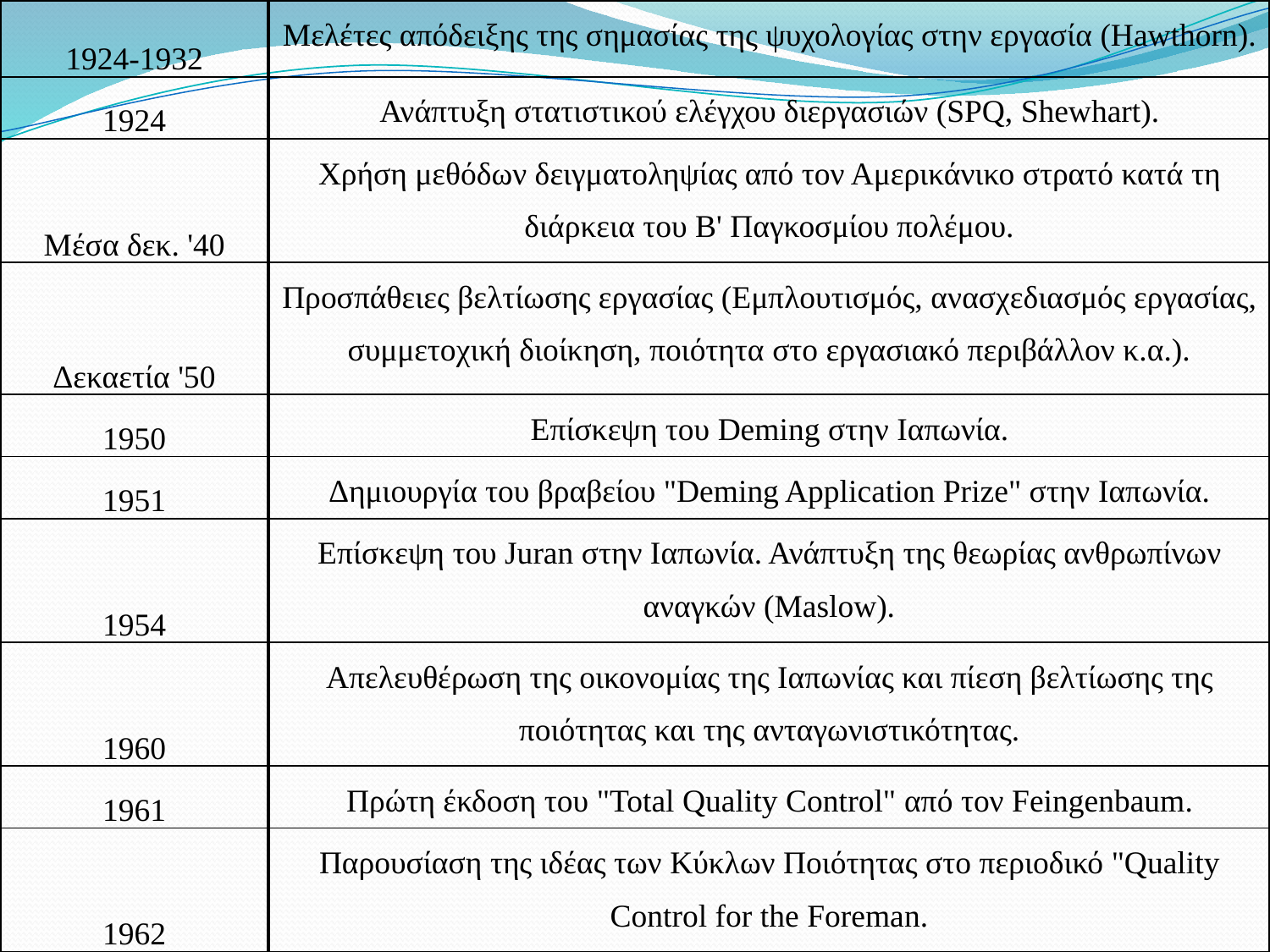

| 1924-1932 | Μελέτες απόδειξης της σημασίας της ψυχολογίας στην εργασία (Hawthorn). |
| --- | --- |
| 1924 | Ανάπτυξη στατιστικού ελέγχου διεργασιών (SPQ, Shewhart). |
| Μέσα δεκ. '40 | Χρήση μεθόδων δειγματοληψίας από τον Αμερικάνικο στρατό κατά τη διάρκεια του Β' Παγκοσμίου πολέμου. |
| Δεκαετία '50 | Προσπάθειες βελτίωσης εργασίας (Εμπλουτισμός, ανασχεδιασμός εργασίας, συμμετοχική διοίκηση, ποιότητα στο εργασιακό περιβάλλον κ.α.). |
| 1950 | Επίσκεψη του Deming στην Ιαπωνία. |
| 1951 | Δημιουργία του βραβείου "Deming Application Prize" στην Ιαπωνία. |
| 1954 | Επίσκεψη του Juran στην Ιαπωνία. Ανάπτυξη της θεωρίας ανθρωπίνων αναγκών (Maslow). |
| 1960 | Απελευθέρωση της οικονομίας της Ιαπωνίας και πίεση βελτίωσης της ποιότητας και της ανταγωνιστικότητας. |
| 1961 | Πρώτη έκδοση του "Total Quality Control" από τον Feingenbaum. |
| 1962 | Παρουσίαση της ιδέας των Κύκλων Ποιότητας στο περιοδικό "Quality Control for the Foreman. |